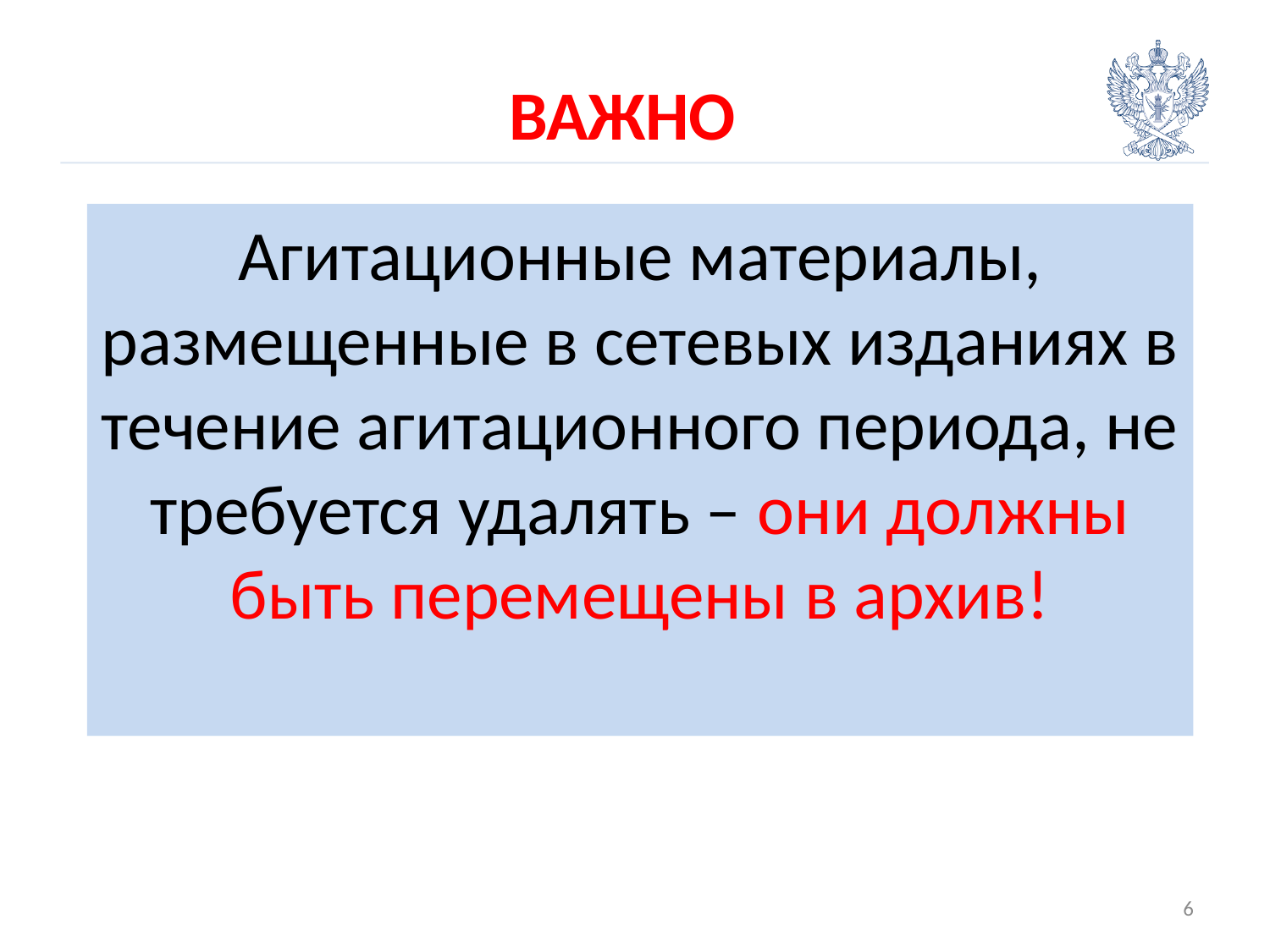

# ВАЖНО
Агитационные материалы, размещенные в сетевых изданиях в течение агитационного периода, не требуется удалять – они должны быть перемещены в архив!

6